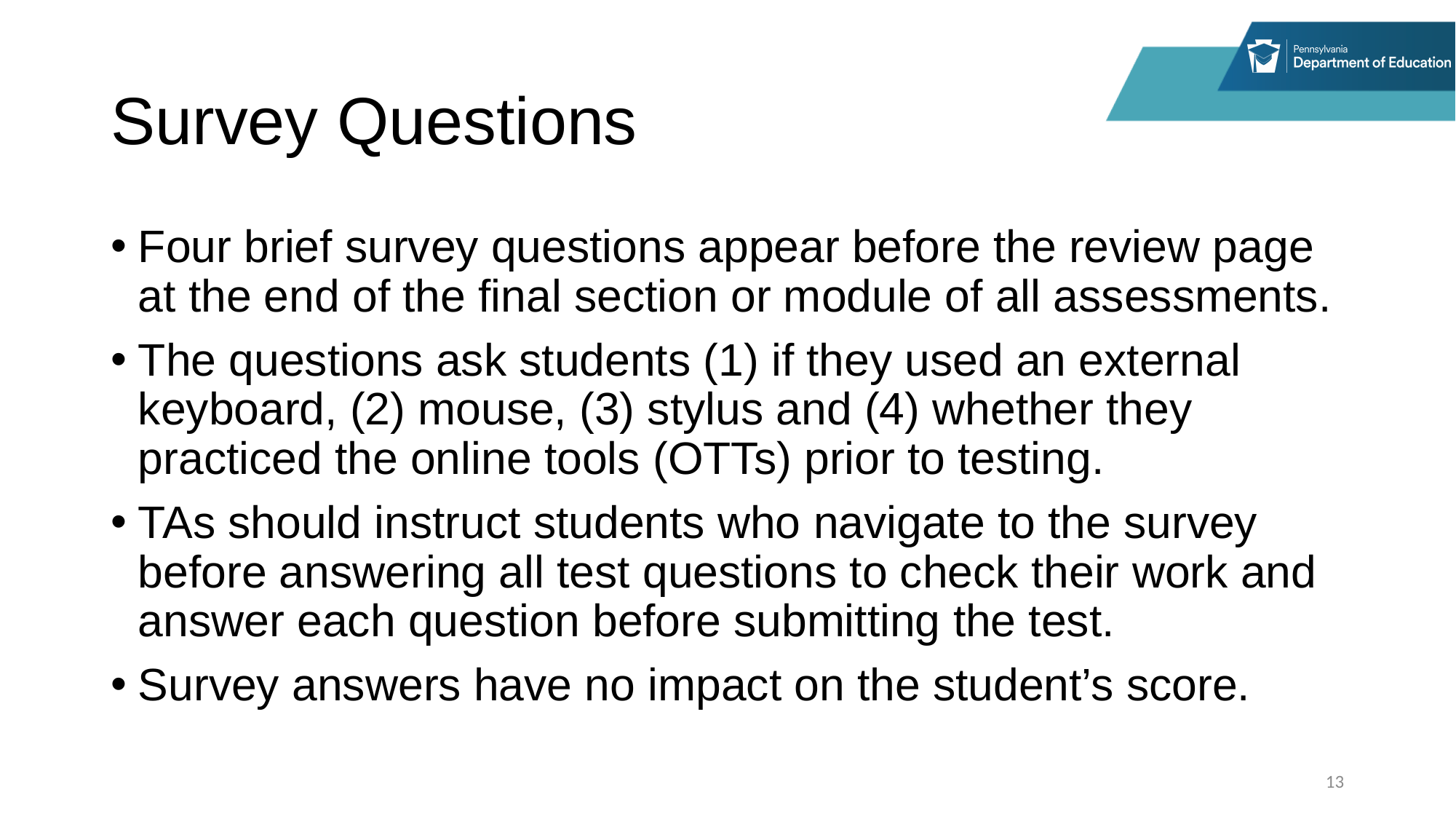

# Survey Questions
Four brief survey questions appear before the review page at the end of the final section or module of all assessments.
The questions ask students (1) if they used an external keyboard, (2) mouse, (3) stylus and (4) whether they practiced the online tools (OTTs) prior to testing.
TAs should instruct students who navigate to the survey before answering all test questions to check their work and answer each question before submitting the test.
Survey answers have no impact on the student’s score.
13